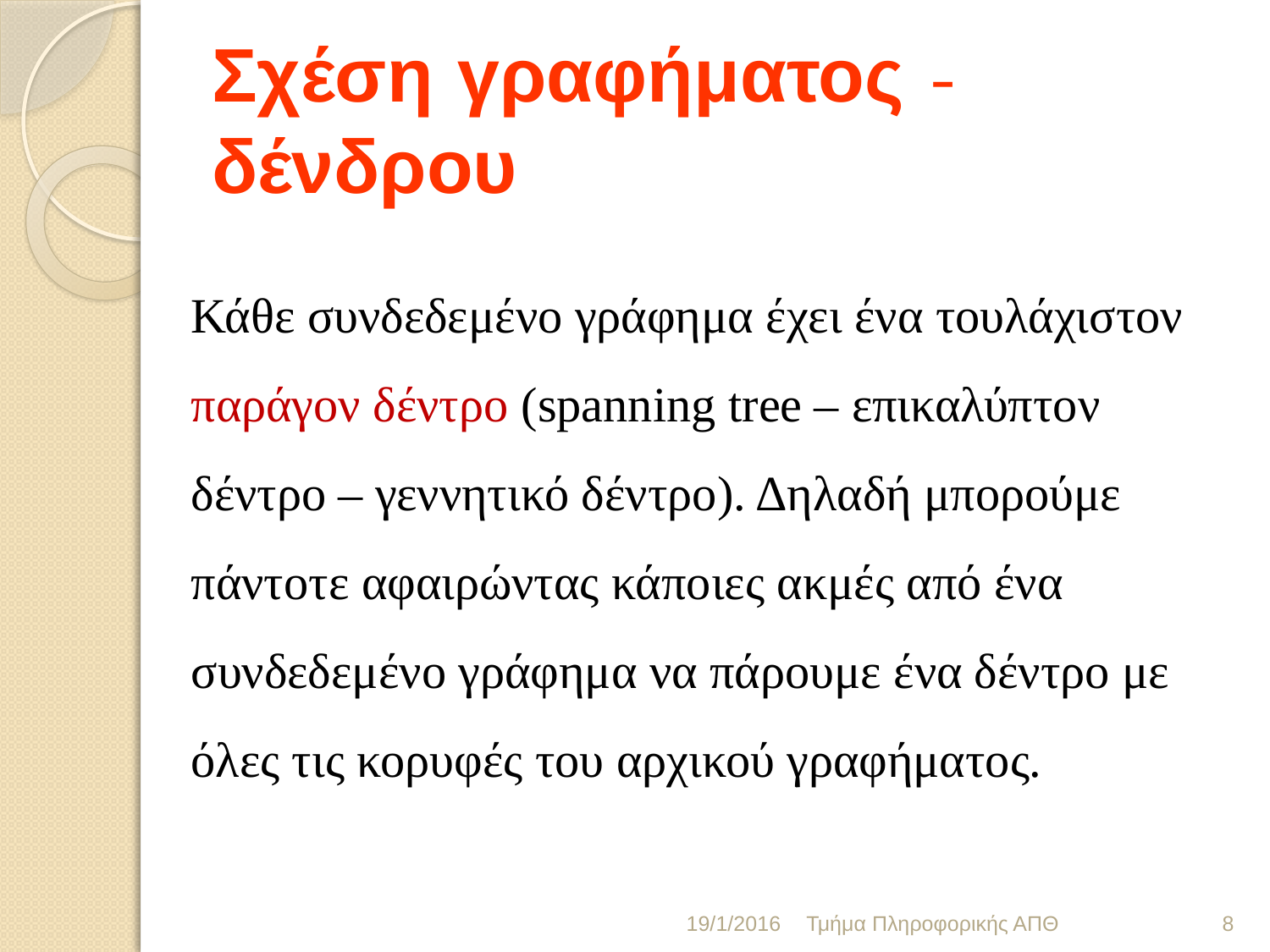

# Σχέση γραφήματος - δένδρου
Κάθε συνδεδεμένο γράφημα έχει ένα τουλάχιστον παράγον δέντρο (spanning tree – επικαλύπτον δέντρο – γεννητικό δέντρο). Δηλαδή μπορούμε πάντοτε αφαιρώντας κάποιες ακμές από ένα συνδεδεμένο γράφημα να πάρουμε ένα δέντρο με όλες τις κορυφές του αρχικού γραφήματος.
19/1/2016
Τμήμα Πληροφορικής ΑΠΘ
8